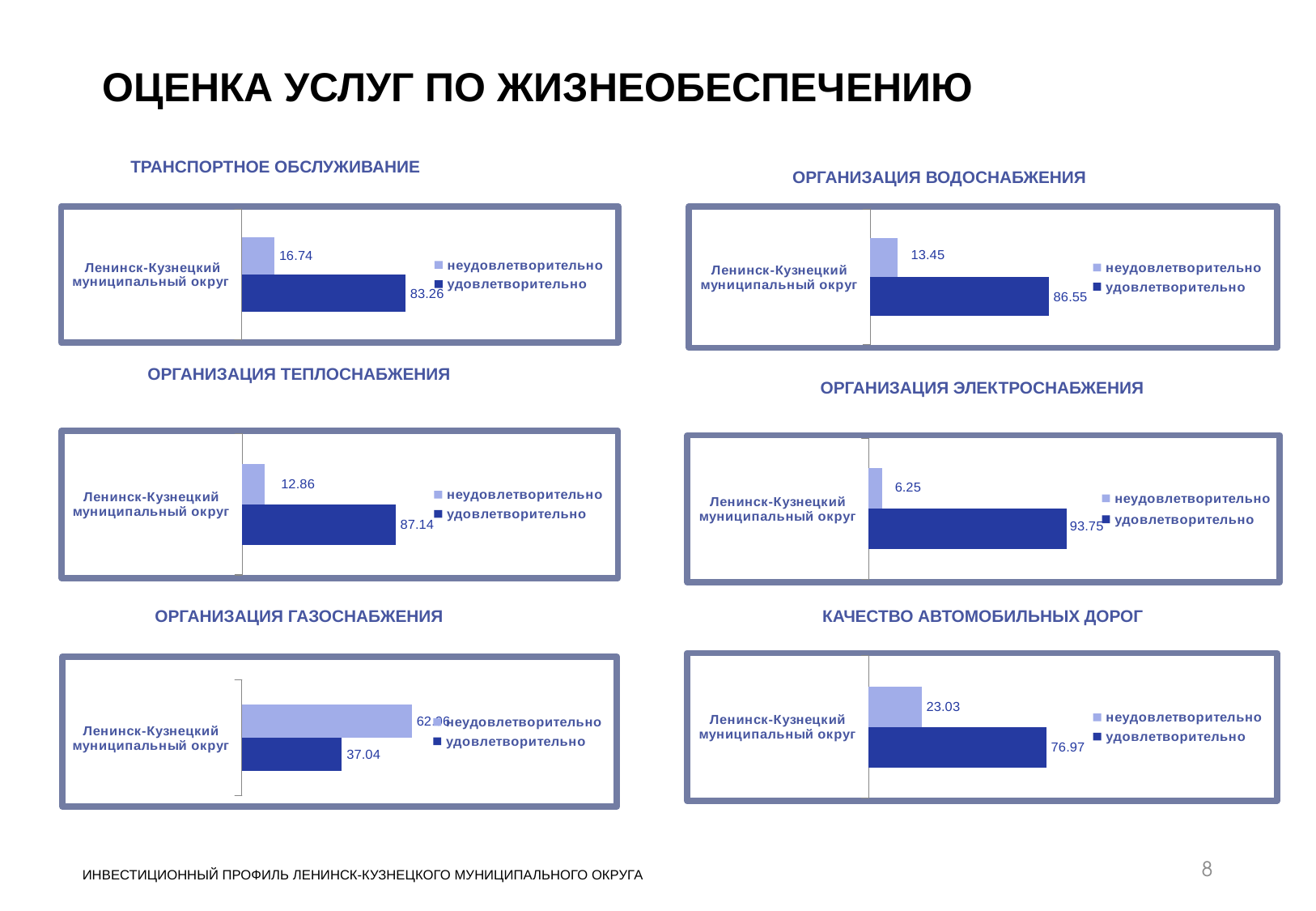

# ОЦЕНКА УСЛУГ ПО ЖИЗНЕОБЕСПЕЧЕНИЮ
ТРАНСПОРТНОЕ ОБСЛУЖИВАНИЕ

ОРГАНИЗАЦИЯ ВОДОСНАБЖЕНИЯ

### Chart

| Category | удовлетворительно | неудовлетворительно |
|---|---|---|
|  Ленинск-Кузнецкий муниципальный округ | 83.26 | 16.74 |

### Chart

| Category | удовлетворительно | неудовлетворительно |
|---|---|---|
| Ленинск-Кузнецкий муниципальный округ | 86.55 | 13.45 |
ОРГАНИЗАЦИЯ ТЕПЛОСНАБЖЕНИЯ

ОРГАНИЗАЦИЯ ЭЛЕКТРОСНАБЖЕНИЯ

### Chart

| Category | удовлетворительно | неудовлетворительно |
|---|---|---|
| Ленинск-Кузнецкий муниципальный округ | 87.14 | 12.86 |

### Chart

| Category | удовлетворительно | неудовлетворительно |
|---|---|---|
| Ленинск-Кузнецкий муниципальный округ | 93.75 | 6.25 |
ОРГАНИЗАЦИЯ ГАЗОСНАБЖЕНИЯ
КАЧЕСТВО АВТОМОБИЛЬНЫХ ДОРОГ

### Chart

| Category | удовлетворительно | неудовлетворительно |
|---|---|---|
| Ленинск-Кузнецкий муниципальный округ | 76.97 | 23.03 |

### Chart

| Category | удовлетворительно | неудовлетворительно |
|---|---|---|
| Ленинск-Кузнецкий муниципальный округ | 37.04 | 62.96 |
8
ИНВЕСТИЦИОННЫЙ ПРОФИЛЬ ЛЕНИНСК-КУЗНЕЦКОГО МУНИЦИПАЛЬНОГО ОКРУГА